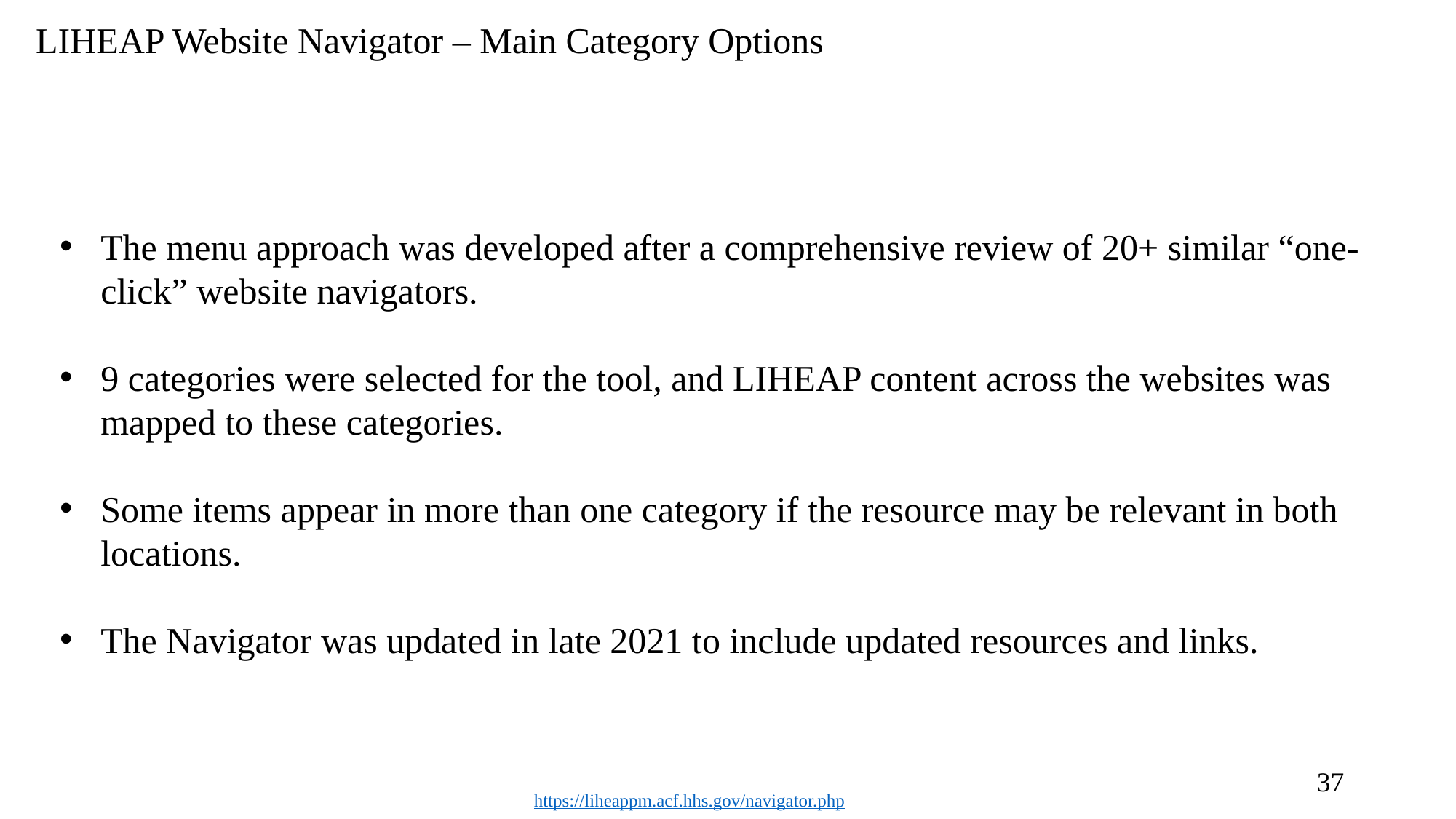

# LIHEAP Website Navigator – Main Category Options

The menu approach was developed after a comprehensive review of 20+ similar “one-click” website navigators.

9 categories were selected for the tool, and LIHEAP content across the websites was mapped to these categories.

Some items appear in more than one category if the resource may be relevant in both locations.

The Navigator was updated in late 2021 to include updated resources and links.

37
https://liheappm.acf.hhs.gov/navigator.php